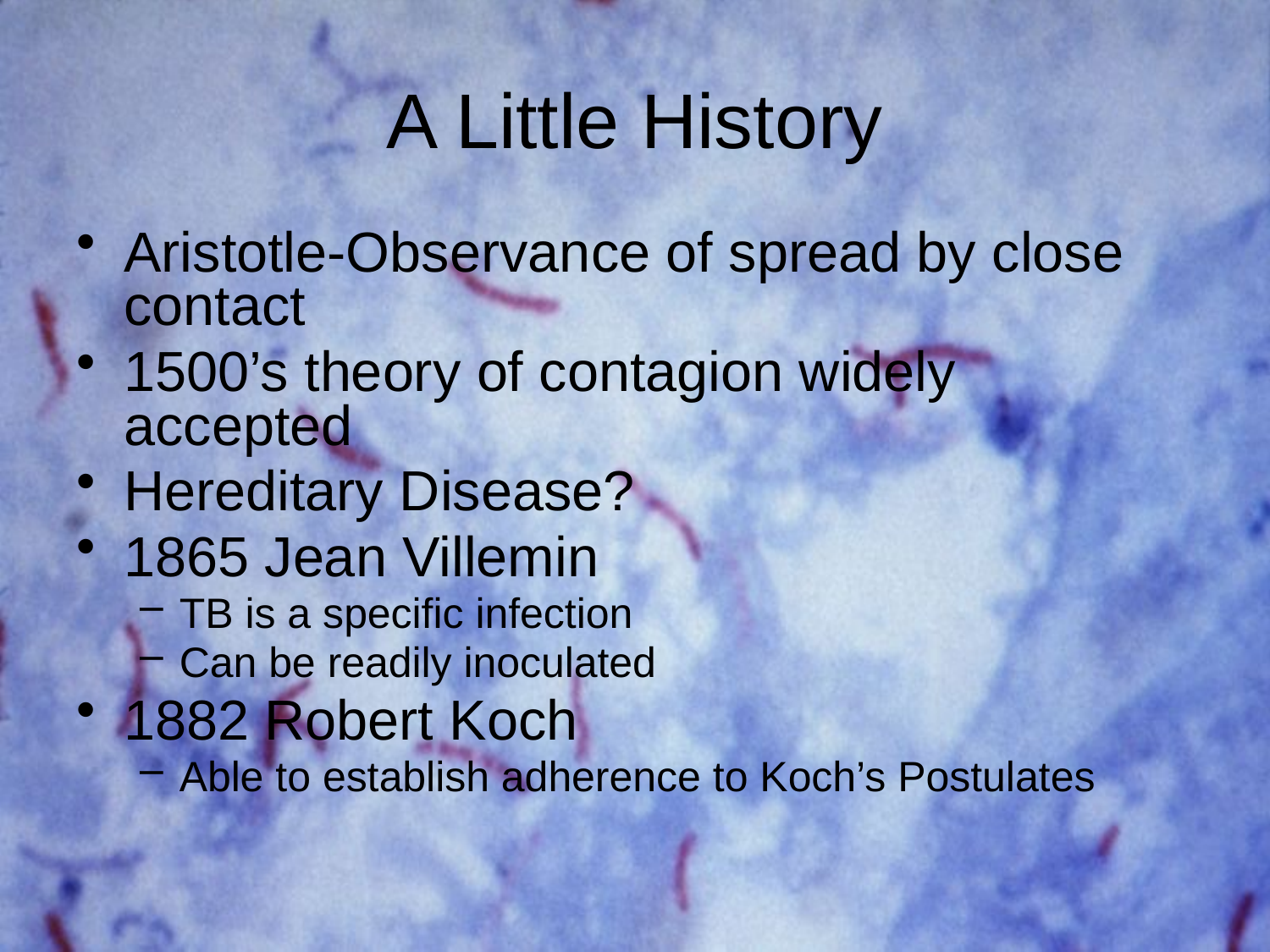

# A Little History
Aristotle-Observance of spread by close contact
1500’s theory of contagion widely accepted
Hereditary Disease?
1865 Jean Villemin
TB is a specific infection
Can be readily inoculated
1882 Robert Koch
Able to establish adherence to Koch’s Postulates